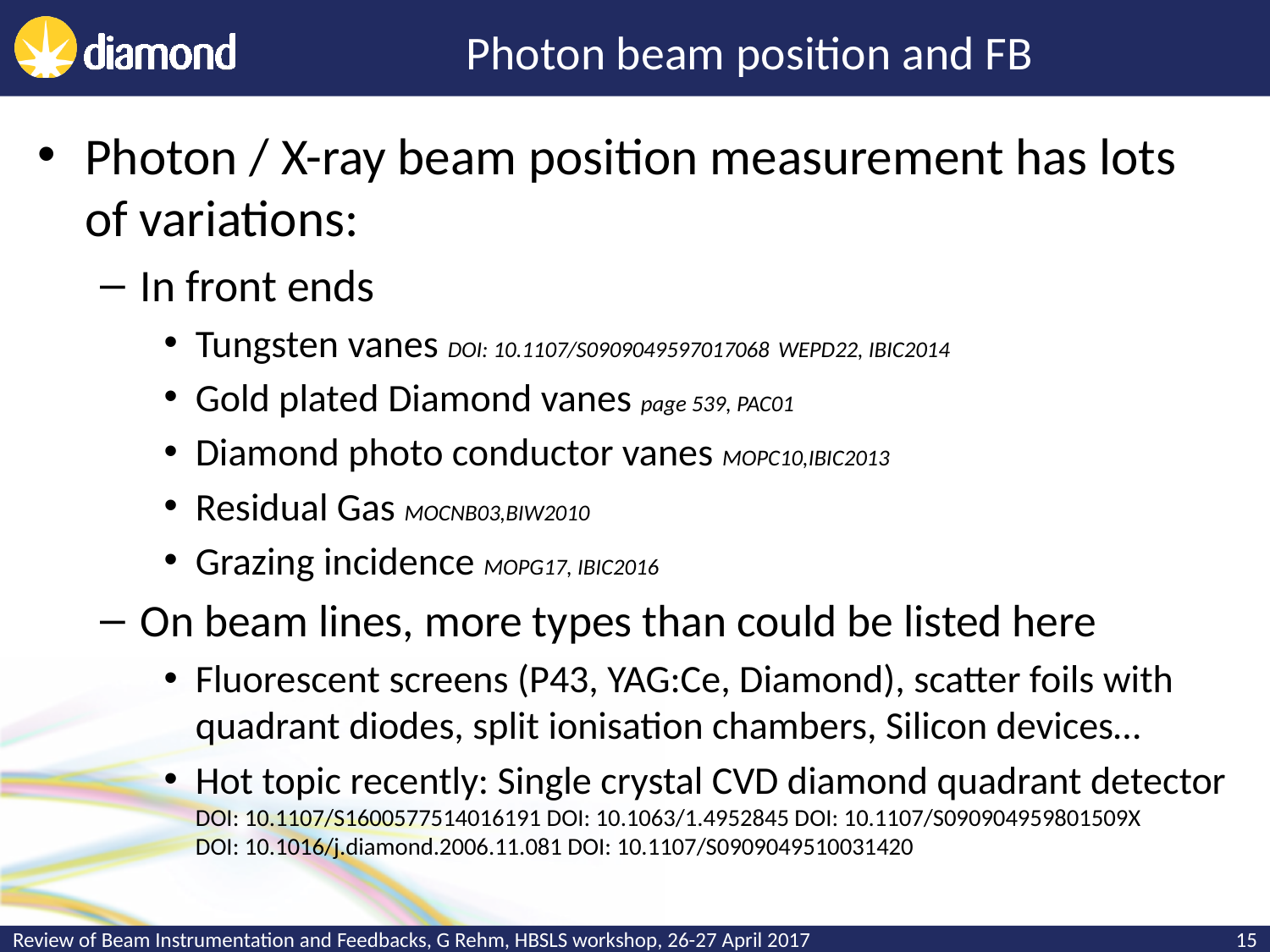

# Photon beam position and FB
Photon / X-ray beam position measurement has lots of variations:
In front ends
Tungsten vanes DOI: 10.1107/S0909049597017068 WEPD22, IBIC2014
Gold plated Diamond vanes page 539, PAC01
Diamond photo conductor vanes MOPC10,IBIC2013
Residual Gas MOCNB03,BIW2010
Grazing incidence MOPG17, IBIC2016
On beam lines, more types than could be listed here
Fluorescent screens (P43, YAG:Ce, Diamond), scatter foils with quadrant diodes, split ionisation chambers, Silicon devices…
Hot topic recently: Single crystal CVD diamond quadrant detector
DOI: 10.1107/S1600577514016191 DOI: 10.1063/1.4952845 DOI: 10.1107/S090904959801509X
DOI: 10.1016/j.diamond.2006.11.081 DOI: 10.1107/S0909049510031420

Review of Beam Instrumentation and Feedbacks, G Rehm, HBSLS workshop, 26-27 April 2017
15